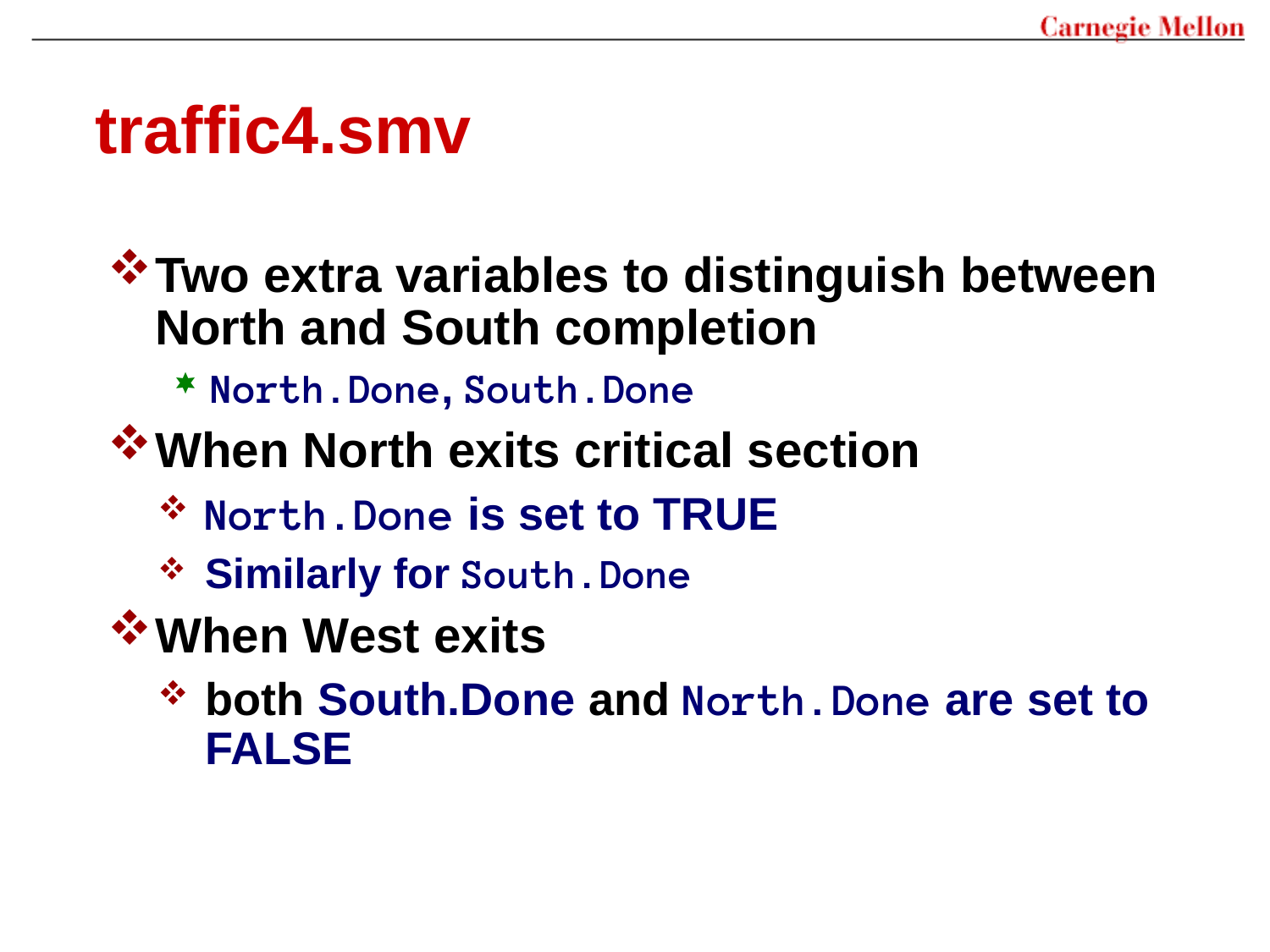

# traffic4.smv
Two extra variables to distinguish between North and South completion
North.Done, South.Done
When North exits critical section
North.Done is set to TRUE
Similarly for South.Done
When West exits
both South.Done and North.Done are set to FALSE